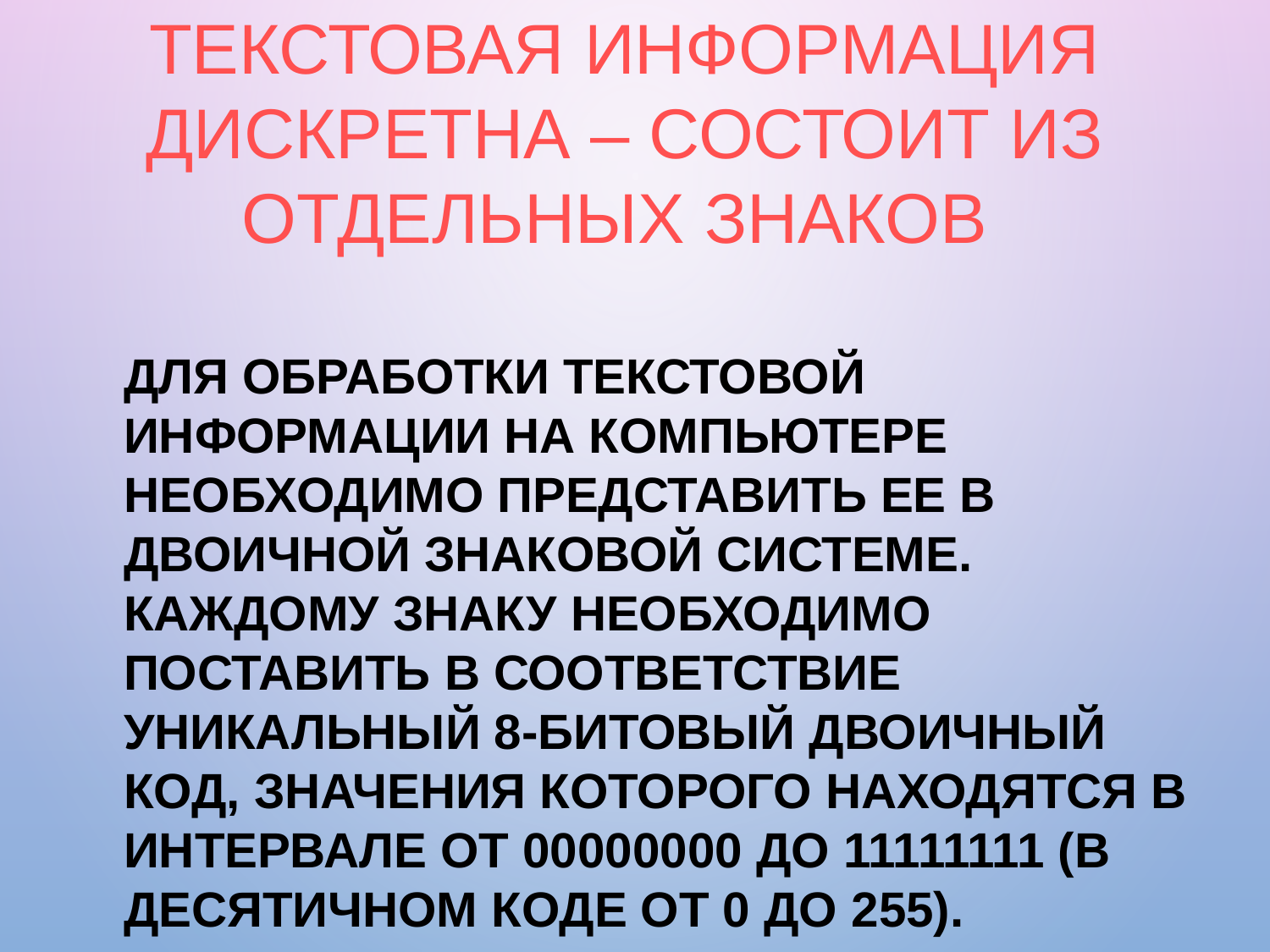

# Текстовая информация дискретна – состоит из отдельных знаков
	Для обработки текстовой информации на компьютере необходимо представить ее в двоичной знаковой системе. Каждому знаку необходимо поставить в соответствие уникальный 8-битовый двоичный код, значения которого находятся в интервале от 00000000 до 11111111 (в десятичном коде от 0 до 255).